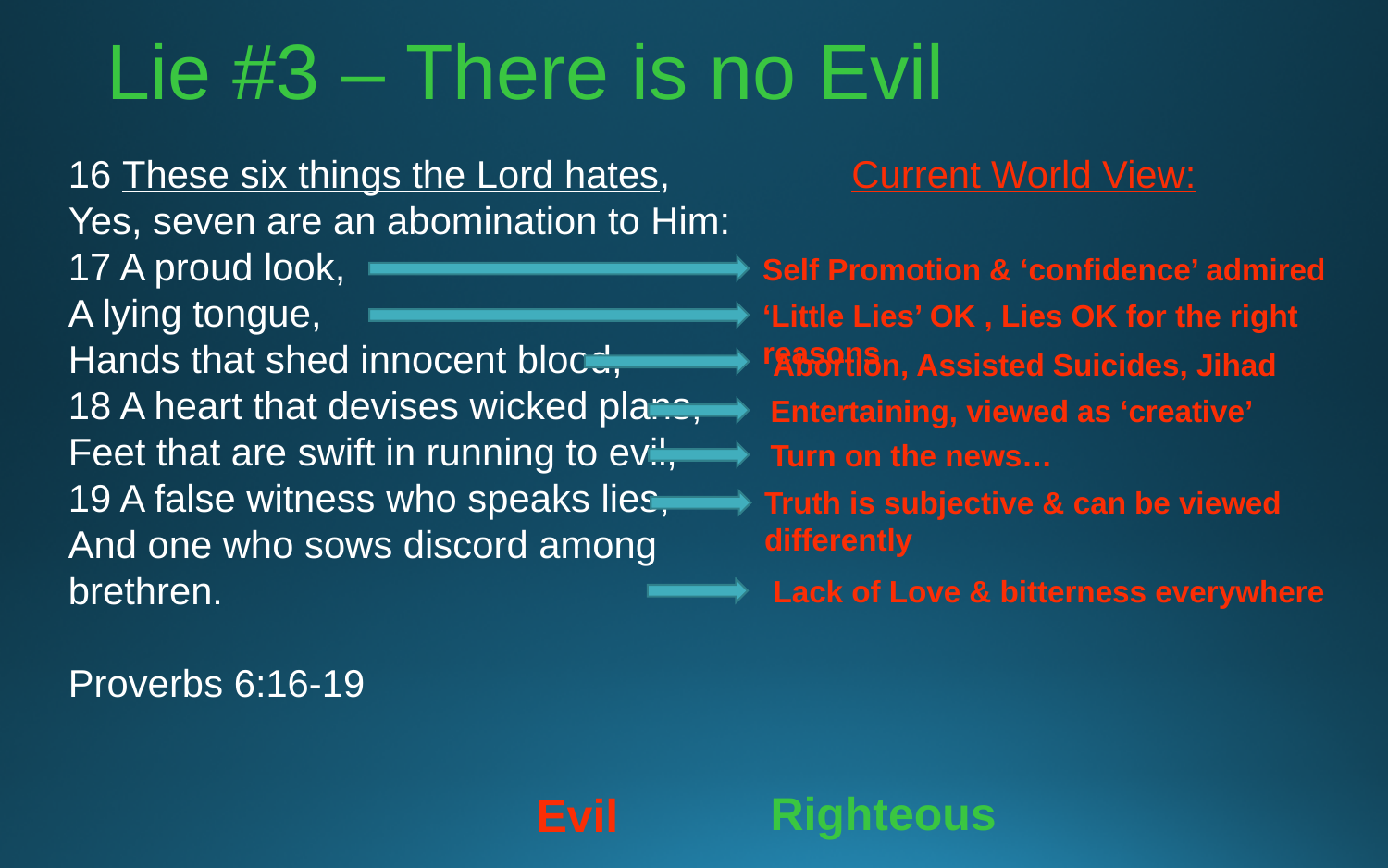

# Lie #3 – There is no Evil
16 These six things the Lord hates,
Yes, seven are an abomination to Him:
17 A proud look,
A lying tongue,
Hands that shed innocent blood,
18 A heart that devises wicked plans,
Feet that are swift in running to evil,
19 A false witness who speaks lies,
And one who sows discord among brethren.

Proverbs 6:16-19

Current World View:
Self Promotion & ‘confidence’ admired

‘Little Lies’ OK , Lies OK for the right reasons

Abortion, Assisted Suicides, Jihad

Entertaining, viewed as ‘creative’

Turn on the news…

Truth is subjective & can be viewed differently

Lack of Love & bitterness everywhere

Righteous
Evil